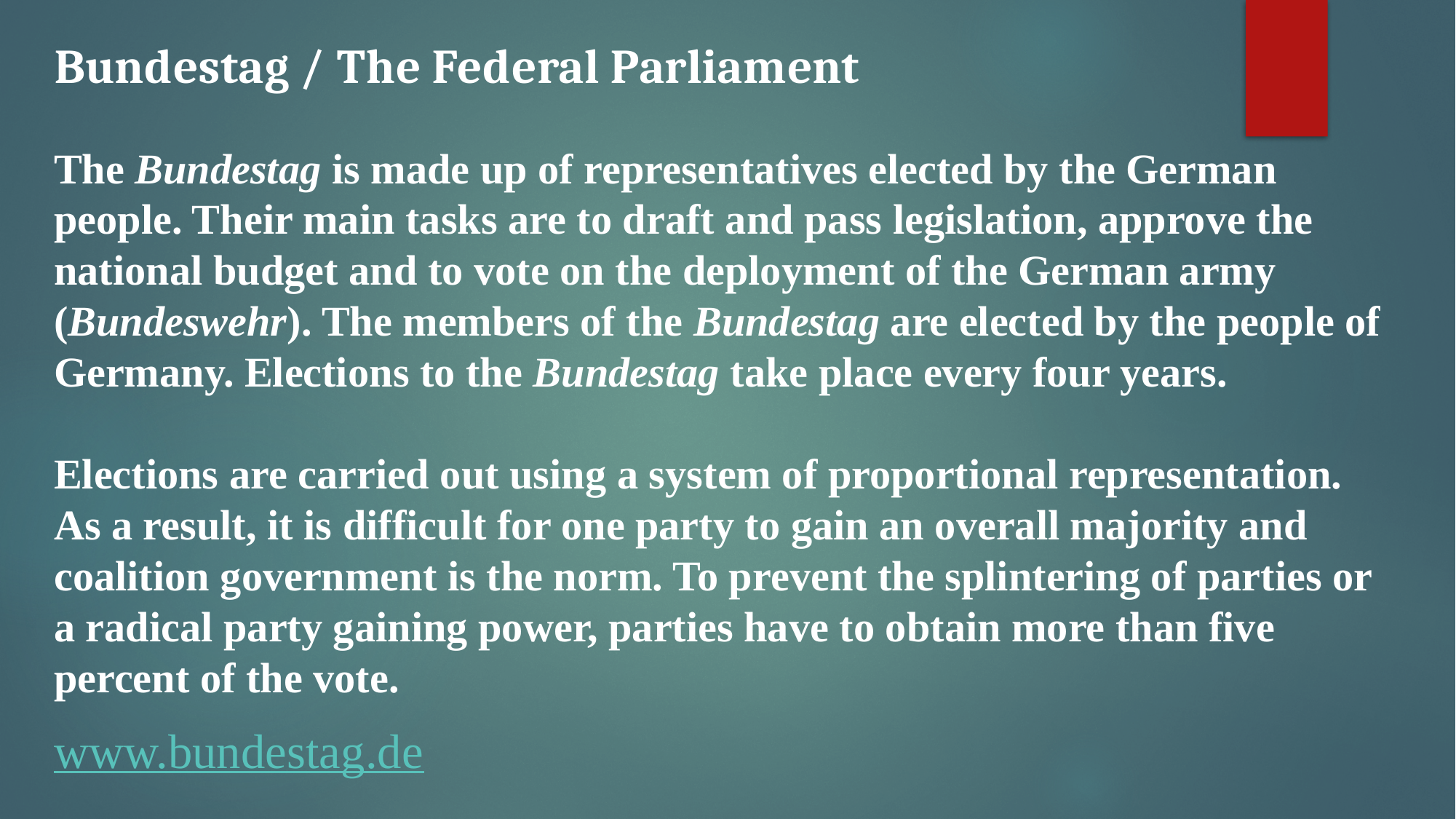

Bundestag / The Federal Parliament

The Bundestag is made up of representatives elected by the German people. Their main tasks are to draft and pass legislation, approve the national budget and to vote on the deployment of the German army (Bundeswehr). The members of the Bundestag are elected by the people of Germany. Elections to the Bundestag take place every four years.

Elections are carried out using a system of proportional representation. As a result, it is difficult for one party to gain an overall majority and coalition government is the norm. To prevent the splintering of parties or a radical party gaining power, parties have to obtain more than five percent of the vote.
www.bundestag.de